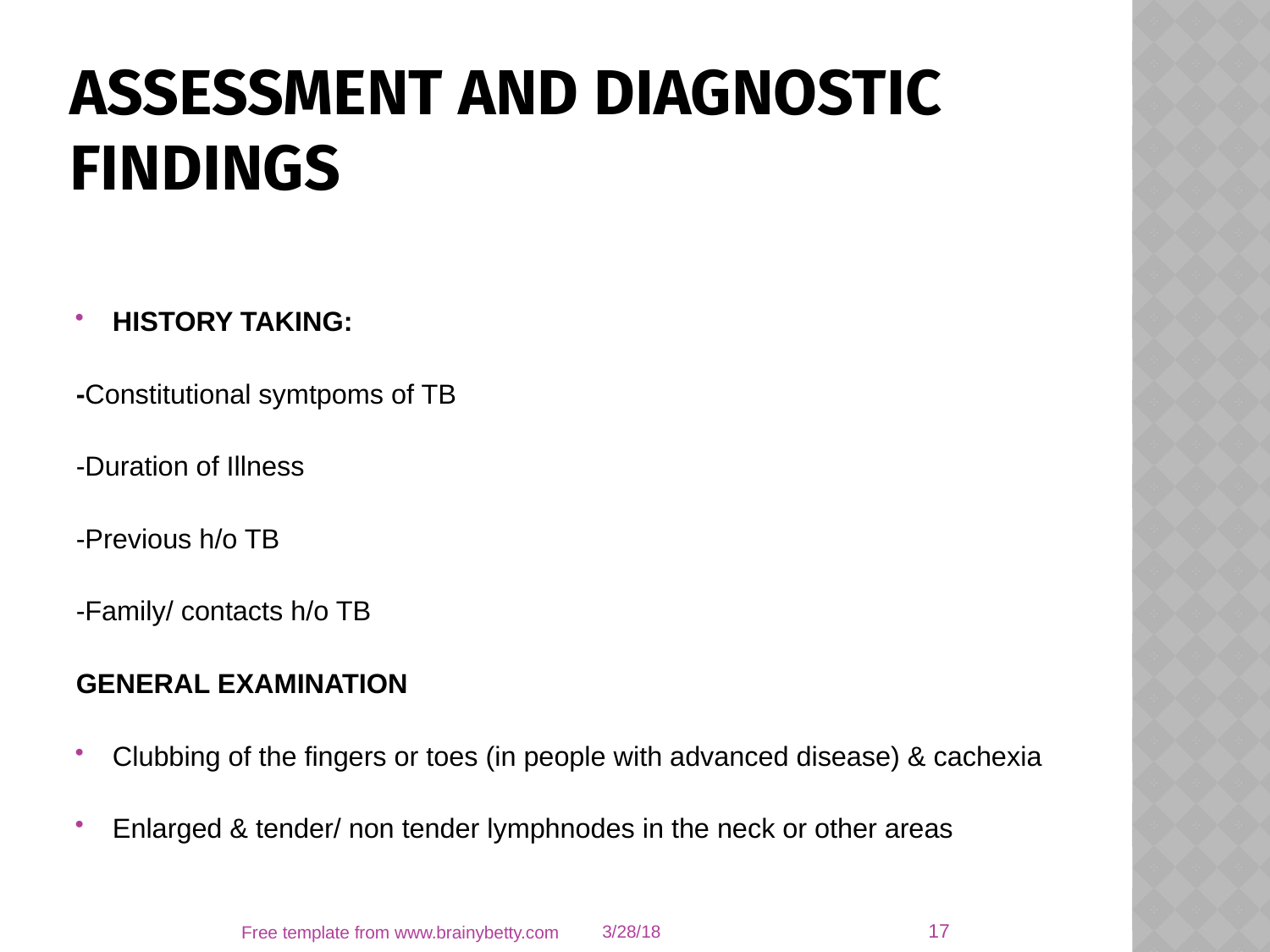

# ASSESSMENT AND DIAGNOSTIC FINDINGS
HISTORY TAKING:
-Constitutional symtpoms of TB
-Duration of Illness
-Previous h/o TB
-Family/ contacts h/o TB
GENERAL EXAMINATION
Clubbing of the fingers or toes (in people with advanced disease) & cachexia
Enlarged & tender/ non tender lymphnodes in the neck or other areas

17
Free template from www.brainybetty.com
3/28/18